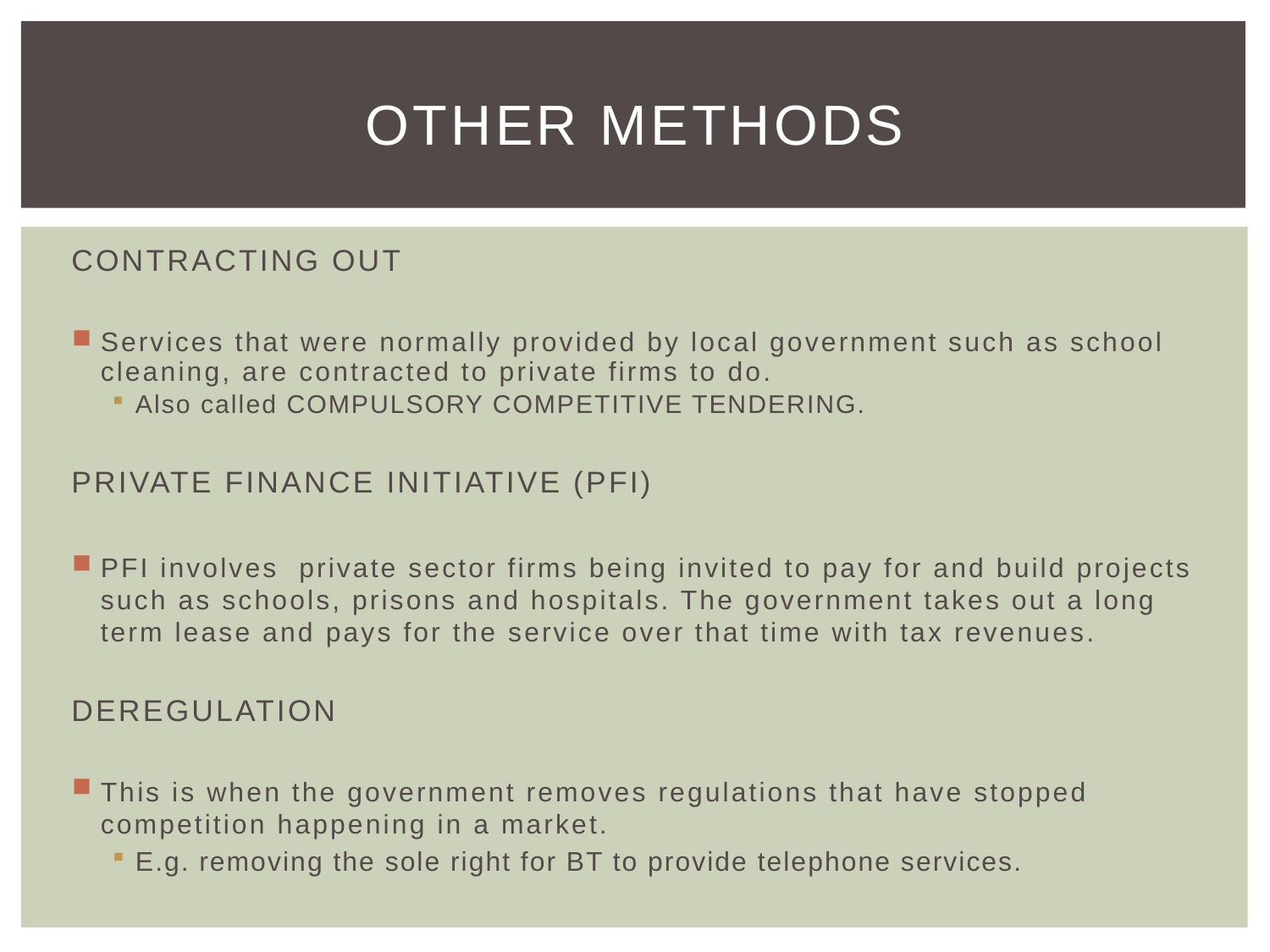

# Other Methods
CONTRACTING OUT

Services that were normally provided by local government such as school cleaning, are contracted to private firms to do.
Also called COMPULSORY COMPETITIVE TENDERING.

PRIVATE FINANCE INITIATIVE (PFI)

PFI involves  private sector firms being invited to pay for and build projects such as schools, prisons and hospitals. The government takes out a long term lease and pays for the service over that time with tax revenues.

DEREGULATION

This is when the government removes regulations that have stopped competition happening in a market.
E.g. removing the sole right for BT to provide telephone services.